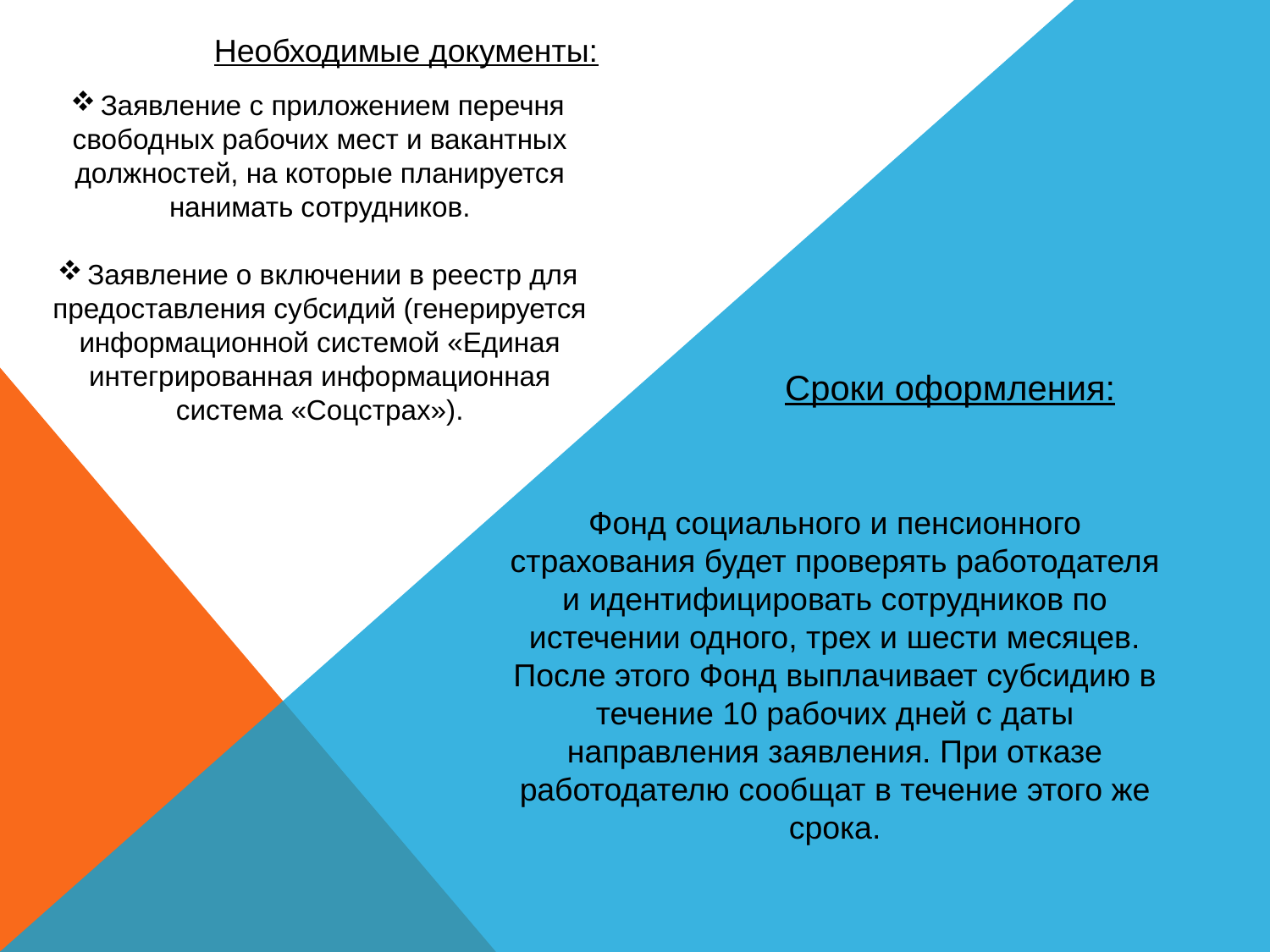

Необходимые документы:
Заявление с приложением перечня свободных рабочих мест и вакантных должностей, на которые планируется нанимать сотрудников.

Заявление о включении в реестр для предоставления субсидий (генерируется информационной системой «Единая интегрированная информационная система «Соцстрах»).
Сроки оформления:
Фонд социального и пенсионного страхования будет проверять работодателя и идентифицировать сотрудников по истечении одного, трех и шести месяцев. После этого Фонд выплачивает субсидию в течение 10 рабочих дней с даты направления заявления. При отказе работодателю сообщат в течение этого же срока.